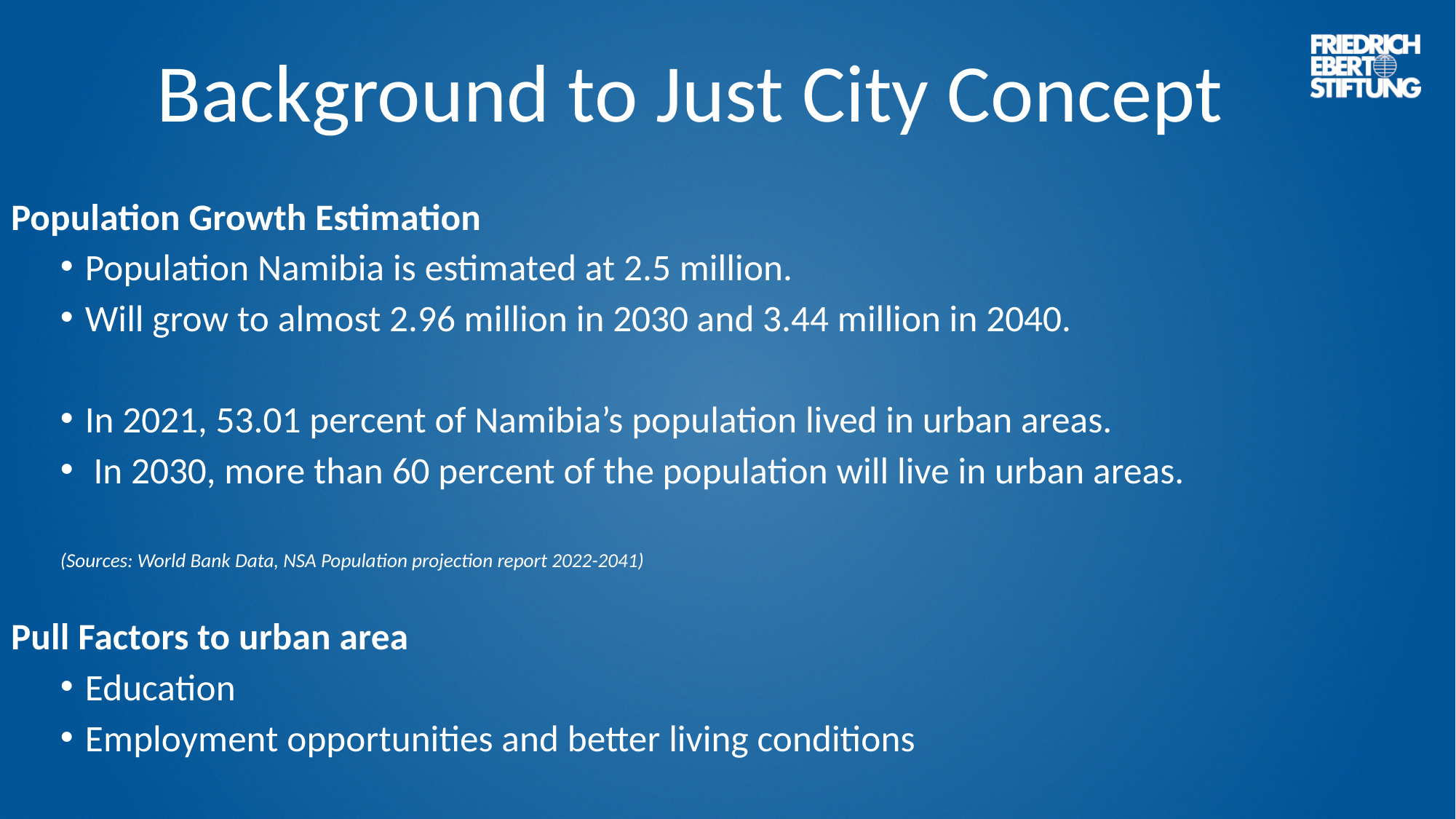

# Background to Just City Concept
Population Growth Estimation
Population Namibia is estimated at 2.5 million.
Will grow to almost 2.96 million in 2030 and 3.44 million in 2040.

In 2021, 53.01 percent of Namibia’s population lived in urban areas.
 In 2030, more than 60 percent of the population will live in urban areas.

(Sources: World Bank Data, NSA Population projection report 2022-2041)

Pull Factors to urban area
Education
Employment opportunities and better living conditions